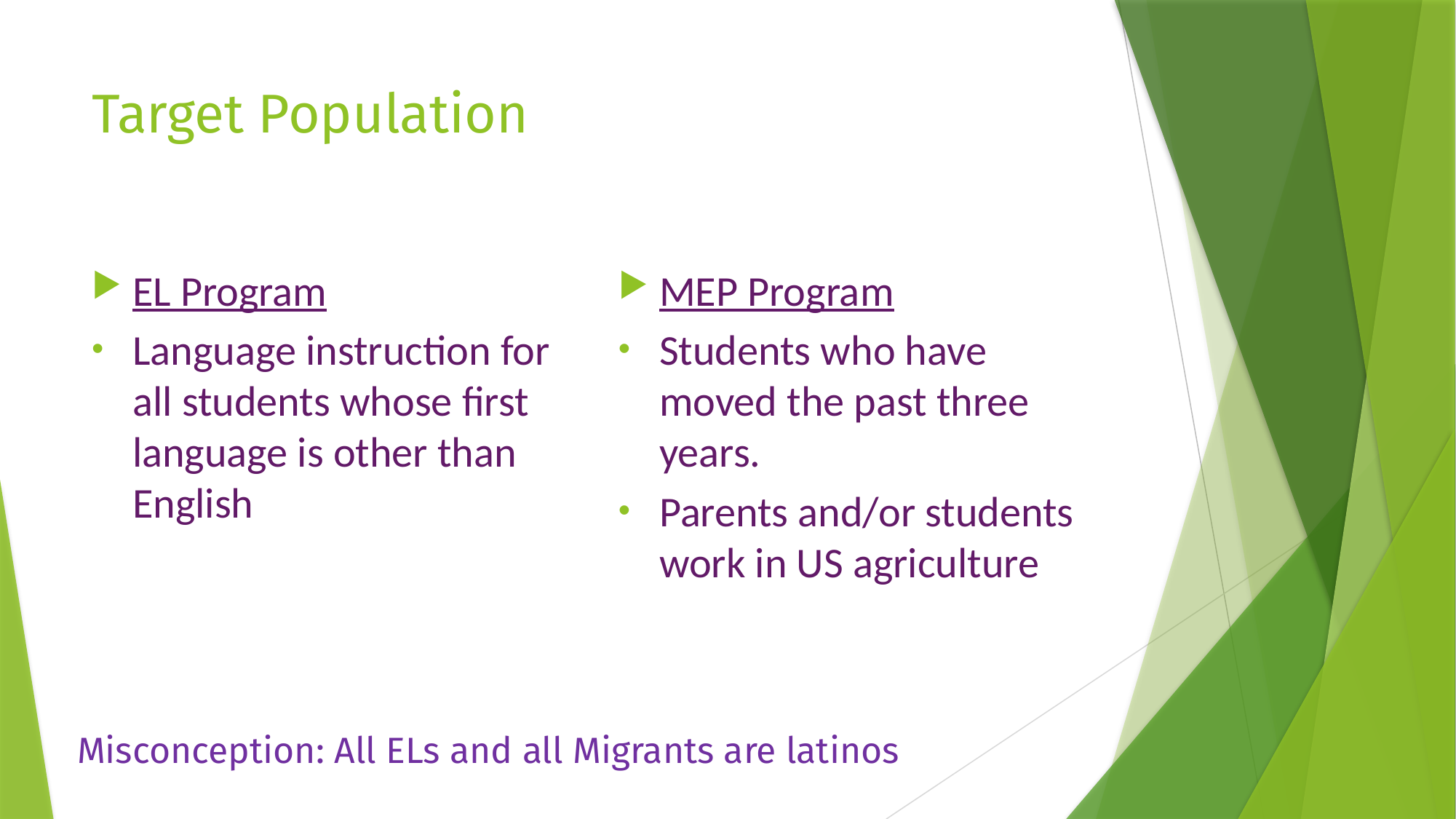

# Target Population
EL Program
Language instruction for all students whose first language is other than English

MEP Program
Students who have moved the past three years.
Parents and/or students work in US agriculture

Misconception: All ELs and all Migrants are latinos